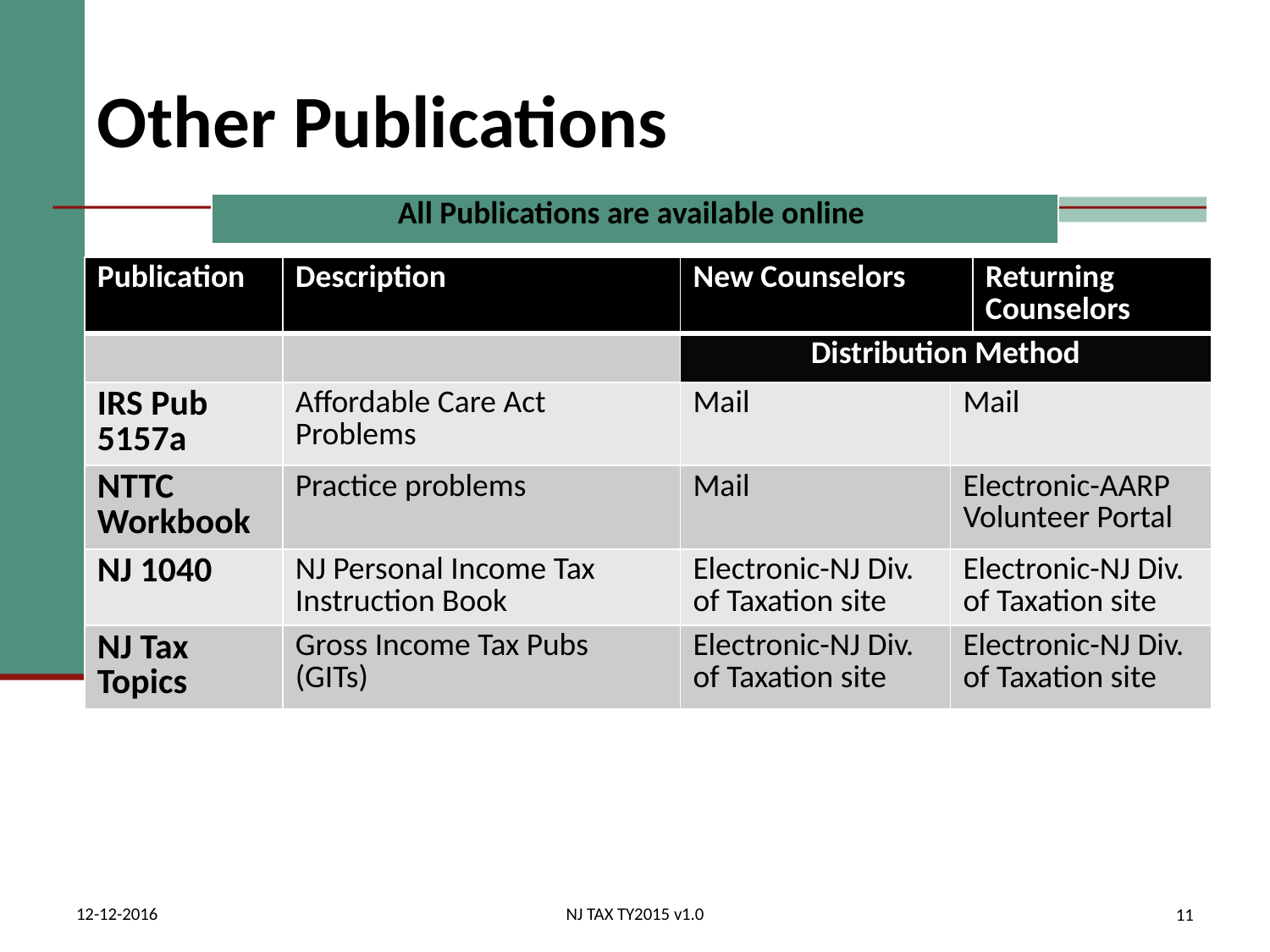

# Other Publications
| All Publications are available online |
| --- |
| Publication | Description | New Counselors |  | Returning Counselors |
| --- | --- | --- | --- | --- |
|  |  | Distribution Method |  |  |
| IRS Pub 5157a | Affordable Care Act Problems | Mail | Mail |  |
| NTTC Workbook | Practice problems | Mail | Electronic-AARP Volunteer Portal |  |
| NJ 1040 | NJ Personal Income Tax Instruction Book | Electronic-NJ Div. of Taxation site | Electronic-NJ Div. of Taxation site |  |
| NJ Tax Topics | Gross Income Tax Pubs (GITs) | Electronic-NJ Div. of Taxation site | Electronic-NJ Div. of Taxation site |  |
12-12-2016
NJ TAX TY2015 v1.0
11